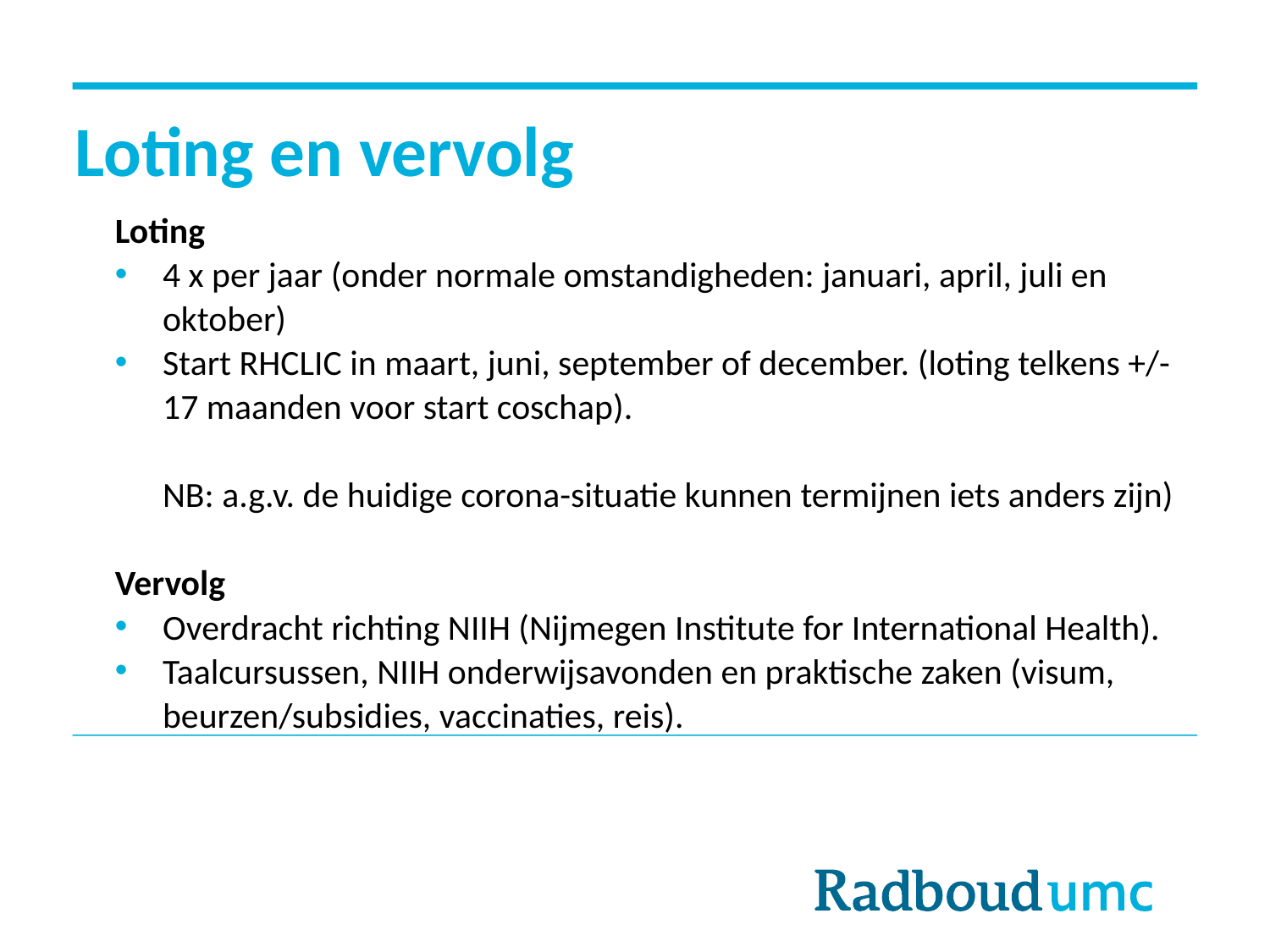

# Loting en vervolg
Loting
4 x per jaar (onder normale omstandigheden: januari, april, juli en oktober)
Start RHCLIC in maart, juni, september of december. (loting telkens +/- 17 maanden voor start coschap).
NB: a.g.v. de huidige corona-situatie kunnen termijnen iets anders zijn)

Vervolg
Overdracht richting NIIH (Nijmegen Institute for International Health).
Taalcursussen, NIIH onderwijsavonden en praktische zaken (visum, beurzen/subsidies, vaccinaties, reis).